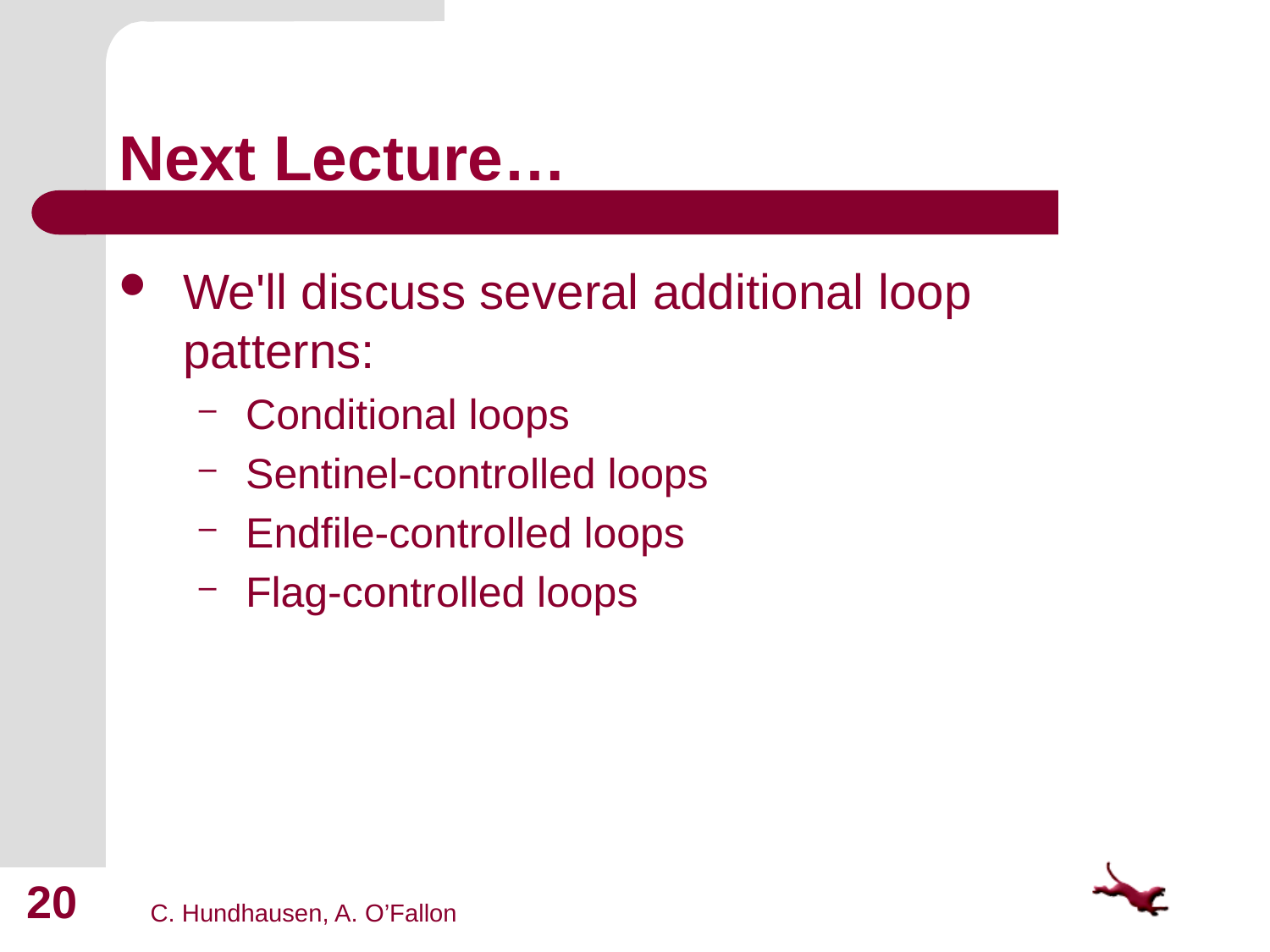

# Next Lecture…
We'll discuss several additional loop patterns:
Conditional loops
Sentinel-controlled loops
Endfile-controlled loops
Flag-controlled loops
20
C. Hundhausen, A. O’Fallon